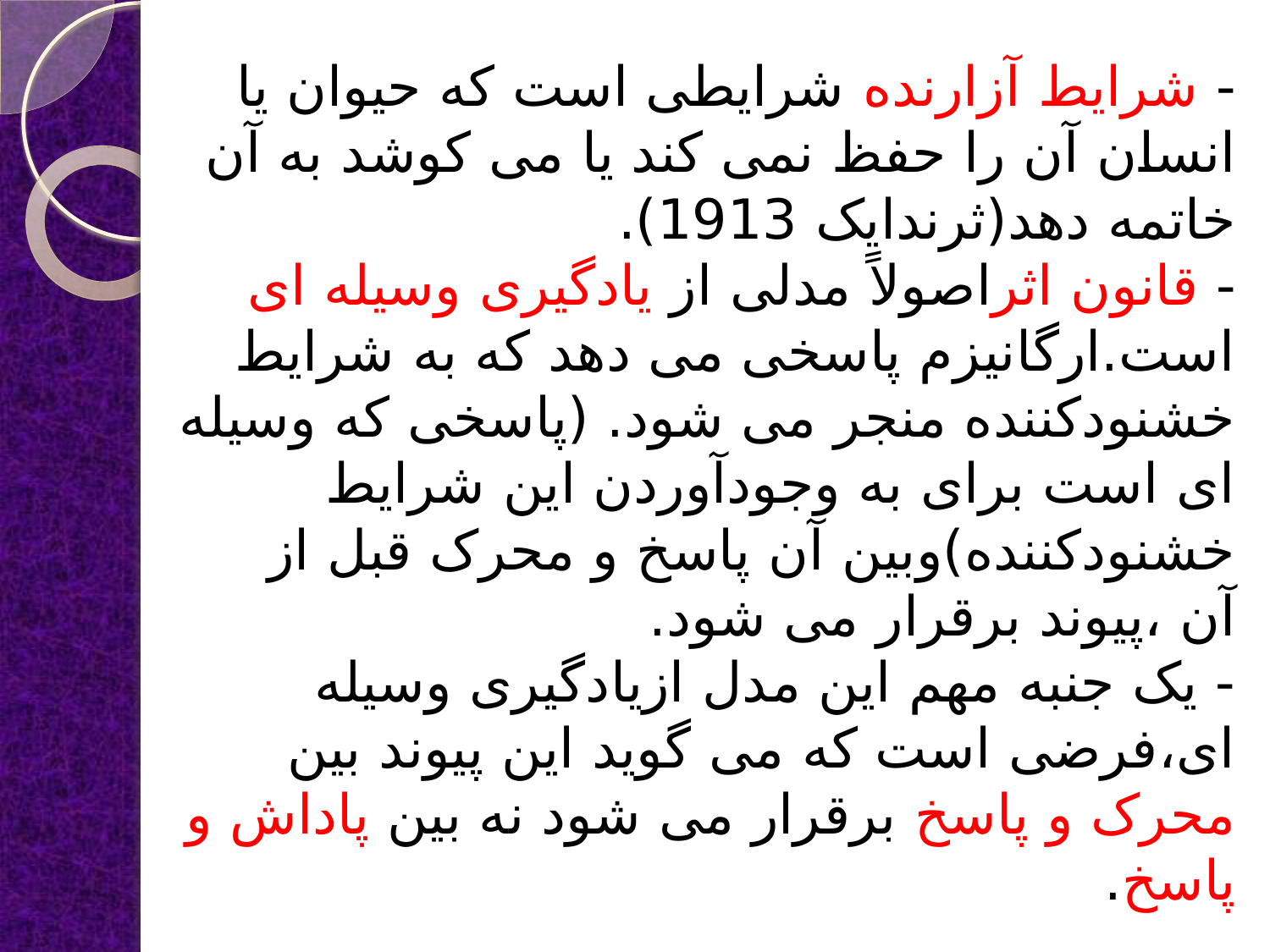

# - شرایط آزارنده شرایطی است که حیوان یا انسان آن را حفظ نمی کند یا می کوشد به آن خاتمه دهد(ثرندایک 1913). - قانون اثراصولاً مدلی از یادگیری وسیله ای است.ارگانیزم پاسخی می دهد که به شرایط خشنودکننده منجر می شود. (پاسخی که وسیله ای است برای به وجودآوردن این شرایط خشنودکننده)وبین آن پاسخ و محرک قبل از آن ،پیوند برقرار می شود. - یک جنبه مهم این مدل ازیادگیری وسیله ای،فرضی است که می گوید این پیوند بین محرک و پاسخ برقرار می شود نه بین پاداش و پاسخ.